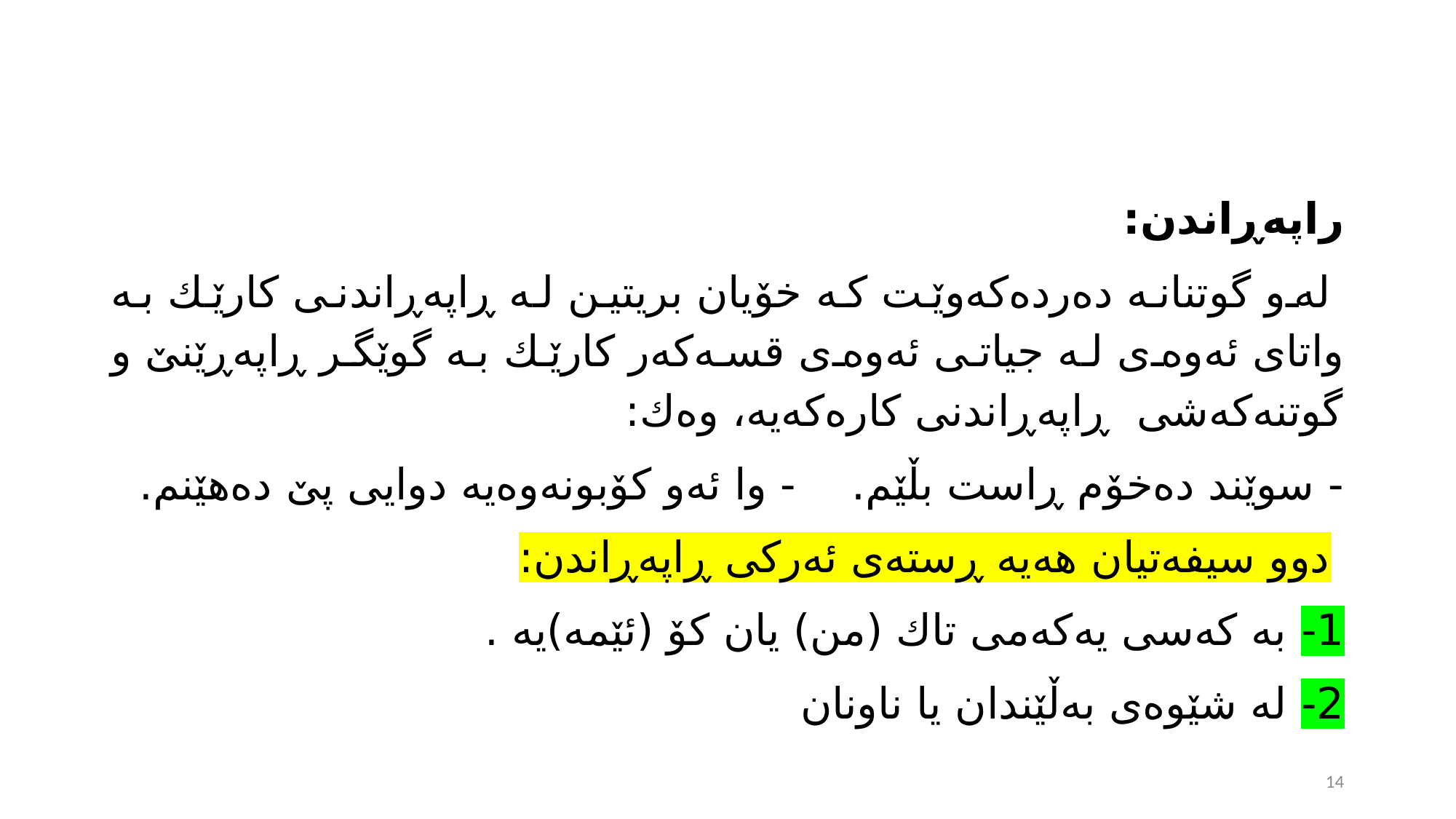

راپەڕاندن:
 لەو گوتنانە دەردەكەوێت كە خۆیان بریتین لە ڕاپەڕاندنی كارێك بە واتای ئەوەی لە جیاتی ئەوەی قسەكەر كارێك بە گوێگر ڕاپەڕێنێ‌ و گوتنەكەشی  ڕاپەڕاندنی كارەكەیە، وەك:
- سوێند دەخۆم ڕاست بڵێم.    - وا ئەو كۆبونەوەیە دوایی پێ دەهێنم.
 دوو سیفەتیان هەیە ڕستەی ئەركی ڕاپەڕاندن:
1- بە كەسی یەكەمی تاك (من) یان كۆ (ئێمە)یە .
2- لە شێوەی بەڵێندان یا ناونان

14